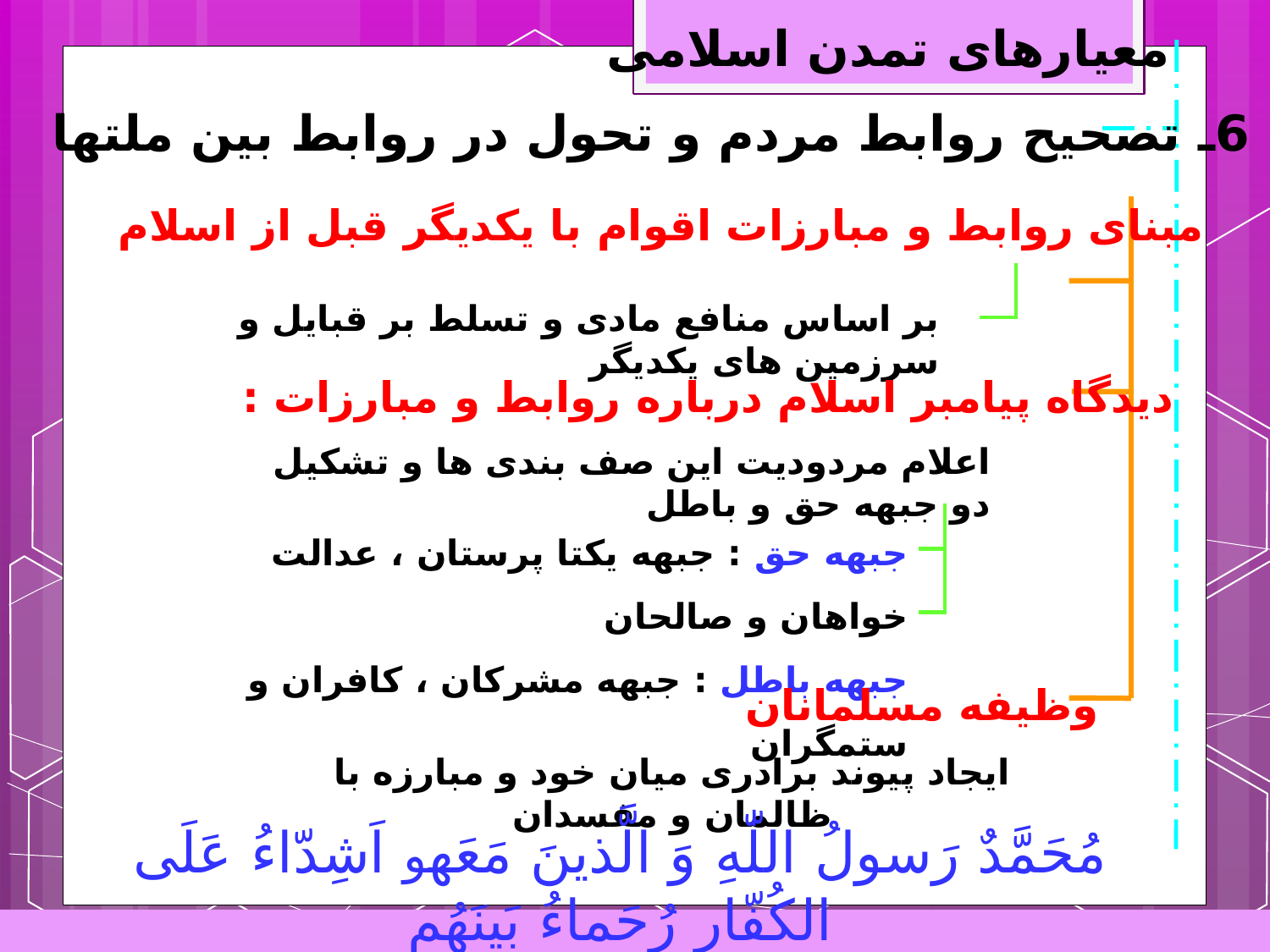

معیارهای تمدن اسلامی

6ـ تصحیح روابط مردم و تحول در روابط بین ملتها

مبنای روابط و مبارزات اقوام با یکدیگر قبل از اسلام

بر اساس منافع مادی و تسلط بر قبایل و سرزمین های یکدیگر

دیدگاه پیامبر اسلام درباره روابط و مبارزات :

اعلام مردودیت این صف بندی ها و تشکیل دو جبهه حق و باطل
جبهه حق : جبهه یکتا پرستان ، عدالت خواهان و صالحان
جبهه باطل : جبهه مشرکان ، کافران و ستمگران

وظیفه مسلمانان

ایجاد پیوند برادری میان خود و مبارزه با ظالمان و مفسدان
مُحَمَّدٌ رَسولُ اللّٰهِ وَ الَّذینَ مَعَهو اَشِدّاءُ عَلَی الكُفّارِ رُحَماءُ بَینَهُم